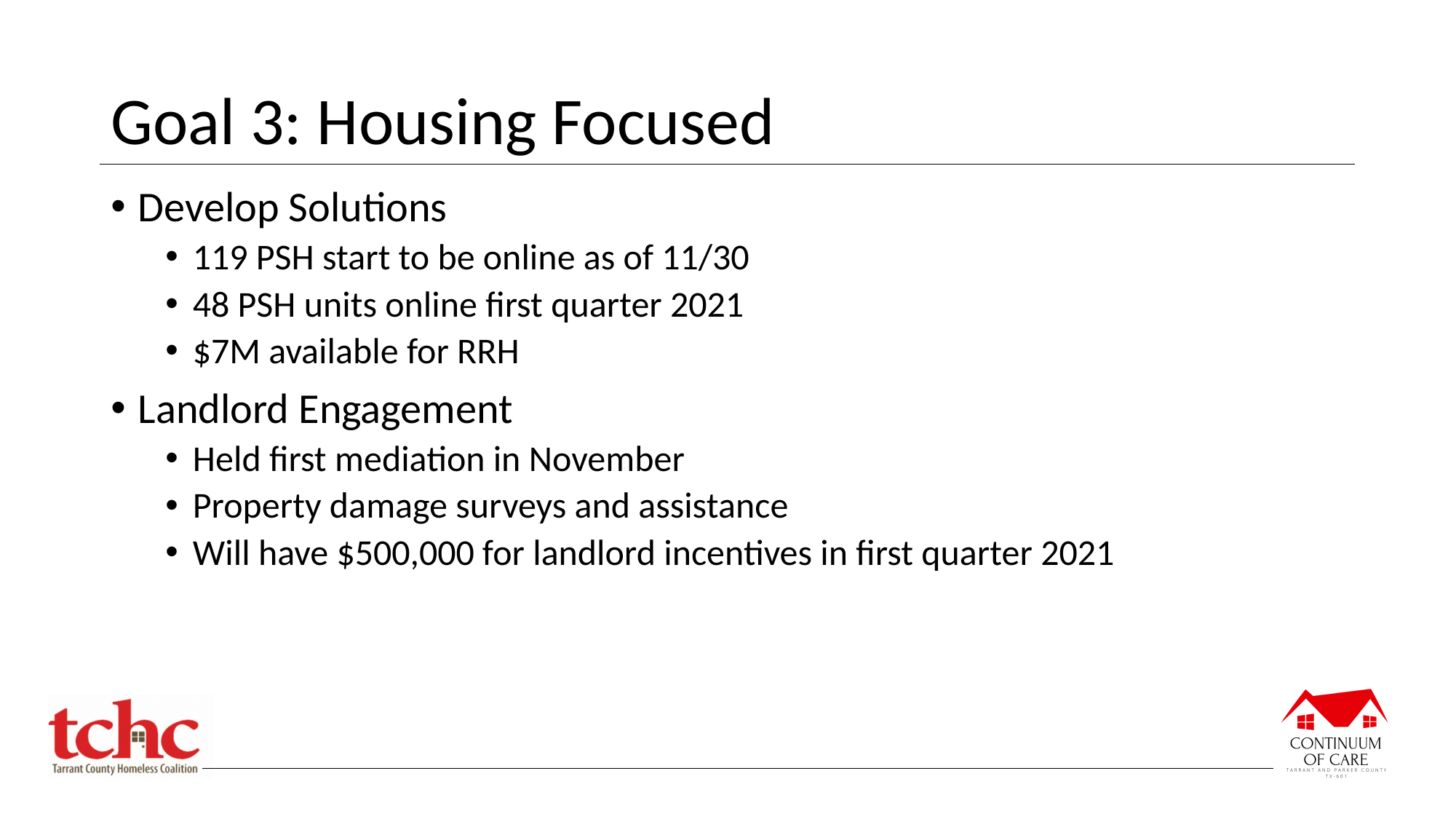

# Goal 3: Housing Focused
Develop Solutions
119 PSH start to be online as of 11/30
48 PSH units online first quarter 2021
$7M available for RRH
Landlord Engagement
Held first mediation in November
Property damage surveys and assistance
Will have $500,000 for landlord incentives in first quarter 2021